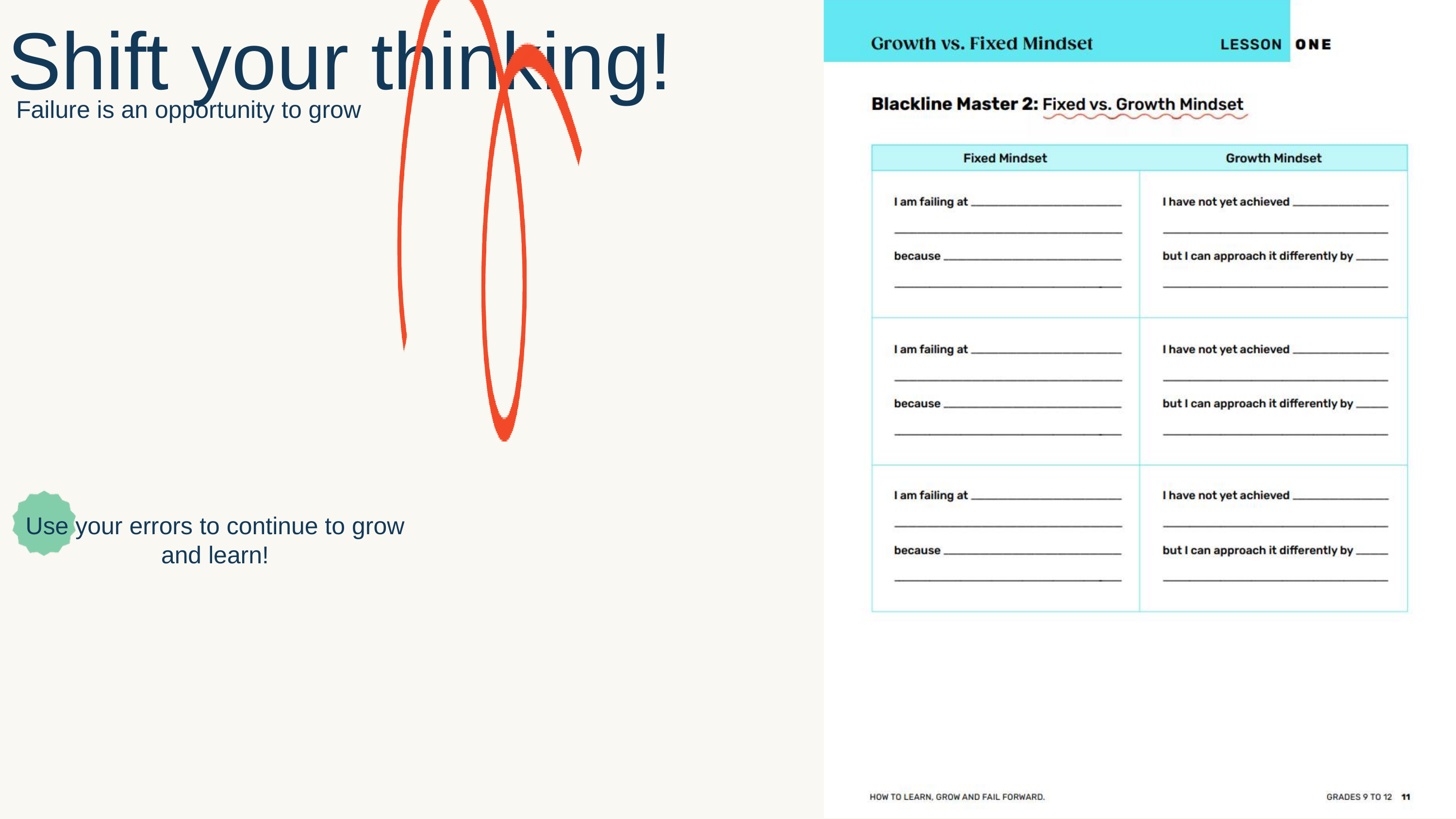

Shift your thinking!
Failure is an opportunity to grow

Use your errors to continue to grow and learn!